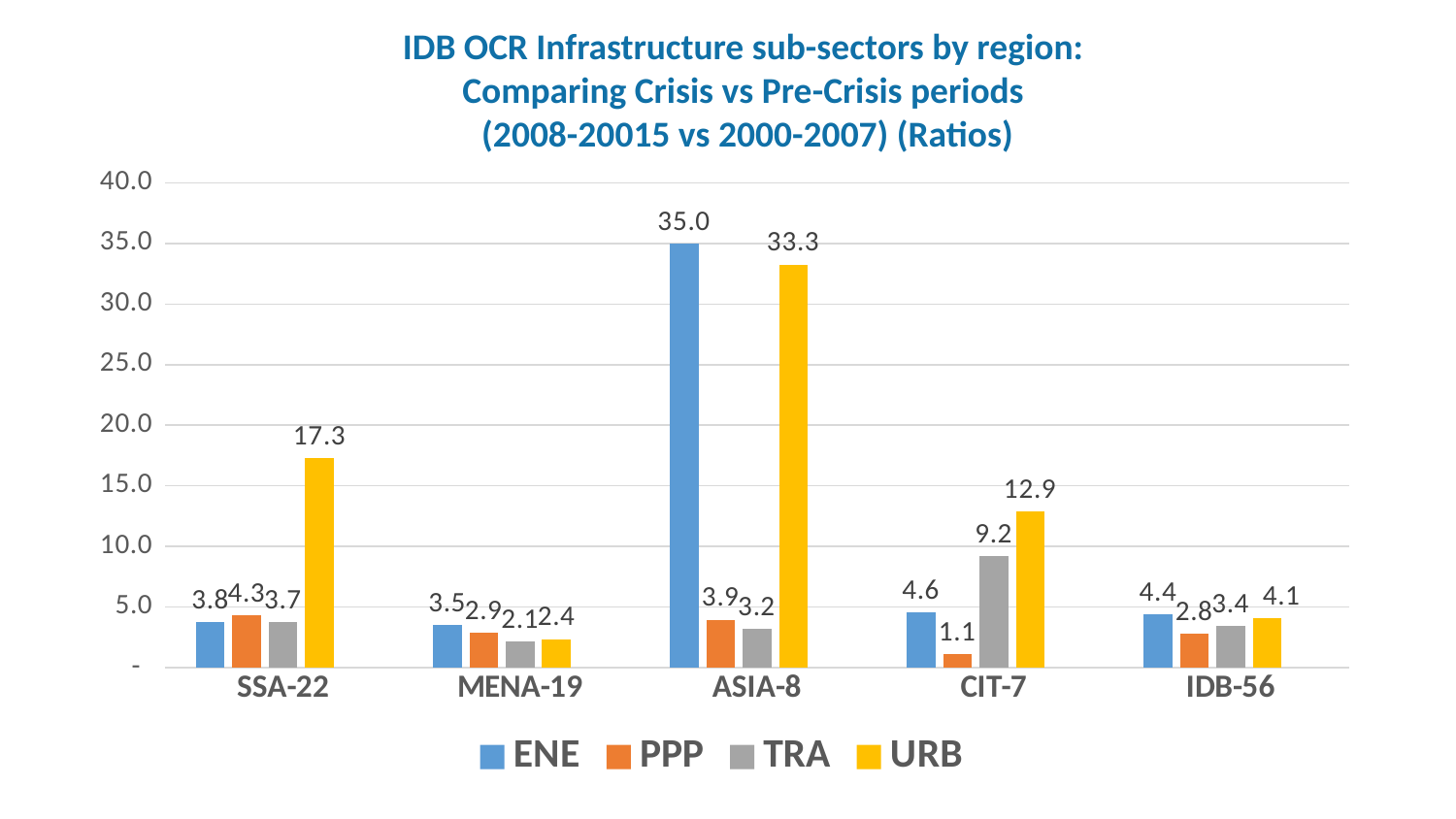

IDB OCR Infrastructure sub-sectors by region:
Comparing Crisis vs Pre-Crisis periods
(2008-20015 vs 2000-2007) (Ratios)

### Chart

| Category | ENE | PPP | TRA | URB |  |
|---|---|---|---|---|---|
| SSA-22 | 3.7750241575163996 | 4.347357530821622 | 3.745702820425193 | 17.291306249771033 | None |
| MENA-19 | 3.5201033558571764 | 2.8767619169932175 | 2.139334267691007 | 2.35193708344213 | None |
| ASIA-8 | 34.971888397497466 | 3.935886019590383 | 3.2026577741264 | 33.25376940297401 | None |
| CIT-7 | 4.569180481891742 | 1.125 | 9.17903904132003 | 12.8560791015625 | None |
| IDB-56 | 4.367404213558839 | 2.796061163874671 | 3.4147501870523786 | 4.084481523209849 | None |